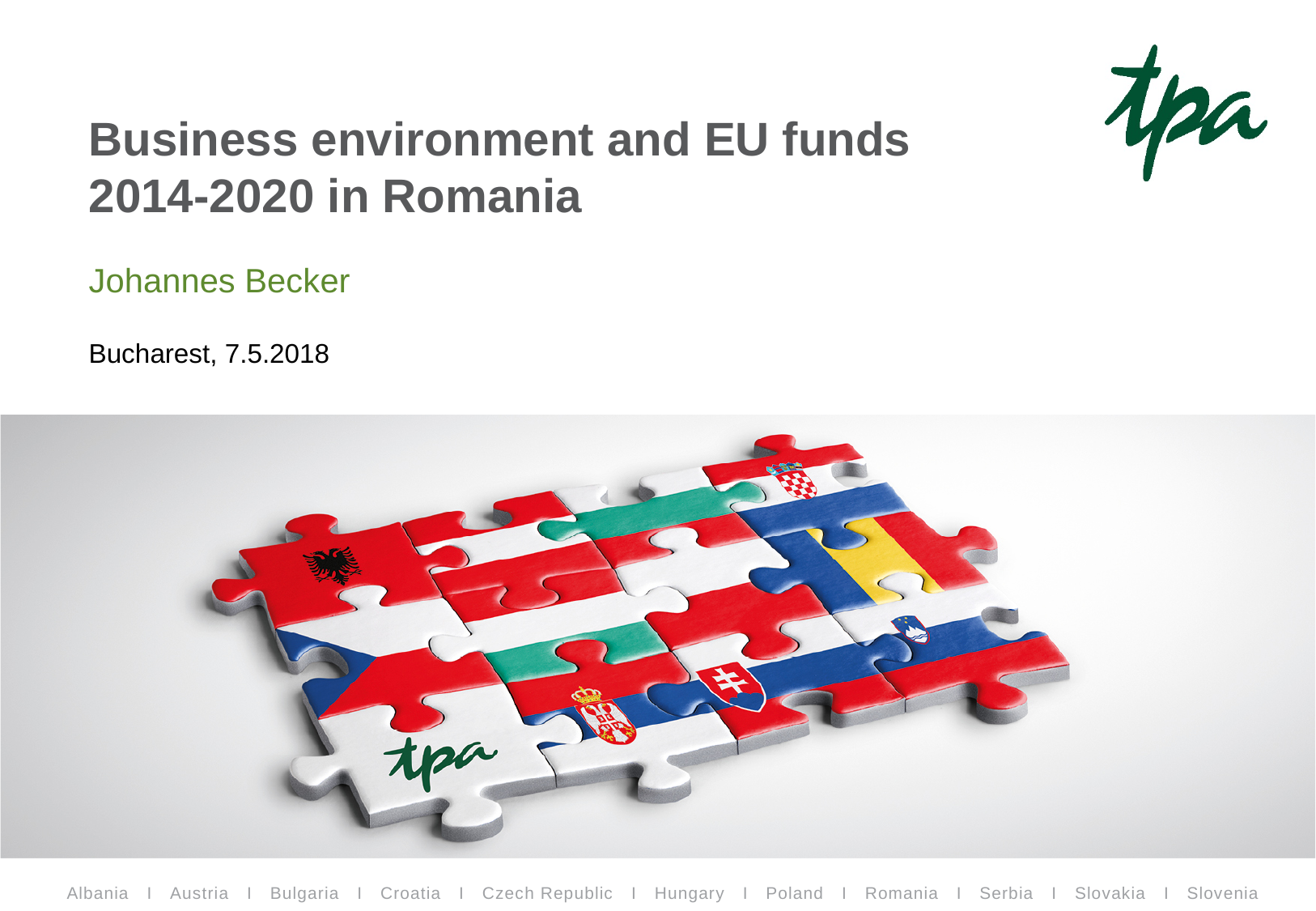

# Business environment and EU funds 2014-2020 in Romania
Johannes Becker
Bucharest, 7.5.2018